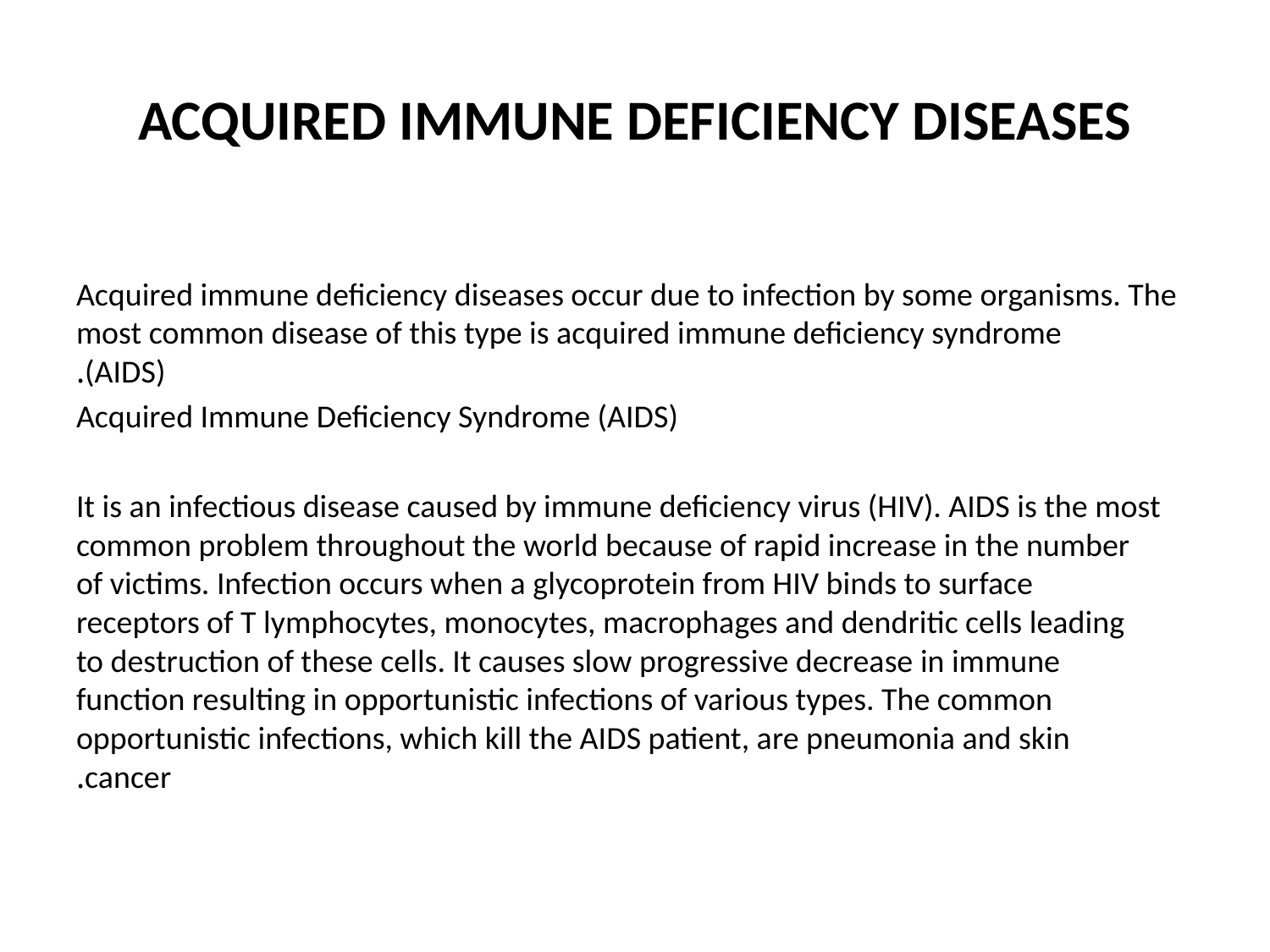

# ACQUIRED IMMUNE DEFICIENCY DISEASES

Acquired immune deficiency diseases occur due to infection by some organisms. The most common disease of this type is acquired immune deficiency syndrome (AIDS).
Acquired Immune Deficiency Syndrome (AIDS)

It is an infectious disease caused by immune deficiency virus (HIV). AIDS is the most common problem throughout the world because of rapid increase in the number of victims. Infection occurs when a glycoprotein from HIV binds to surface receptors of T lymphocytes, monocytes, macrophages and dendritic cells leading to destruction of these cells. It causes slow progressive decrease in immune function resulting in opportunistic infections of various types. The common opportunistic infections, which kill the AIDS patient, are pneumonia and skin cancer.